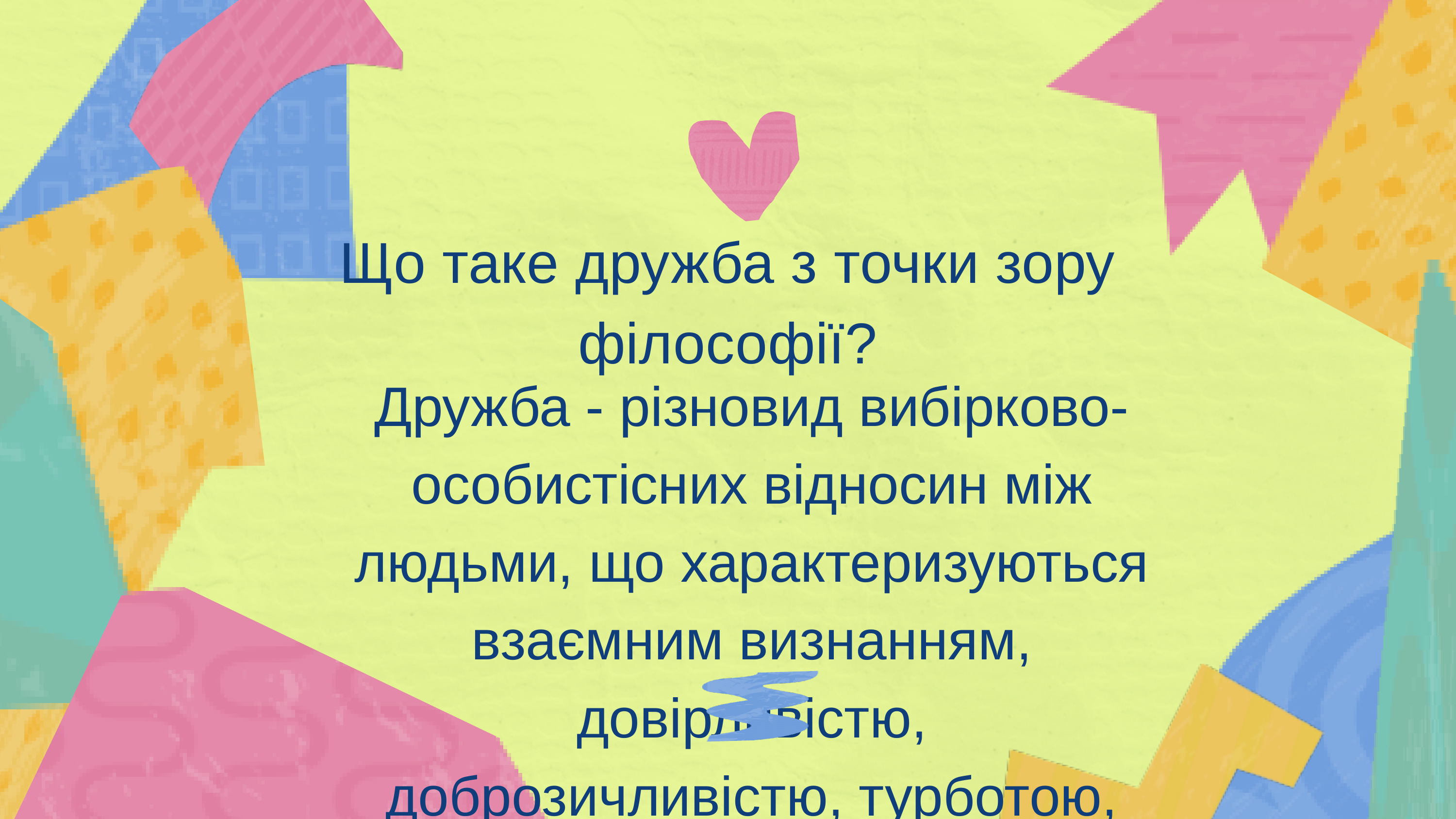

Що таке дружба з точки зору філософії?
Дружба - різновид вибірково-особистісних відносин між людьми, що характеризуються взаємним визнанням, довірливістю, доброзичливістю, турботою, спільною творчістю.